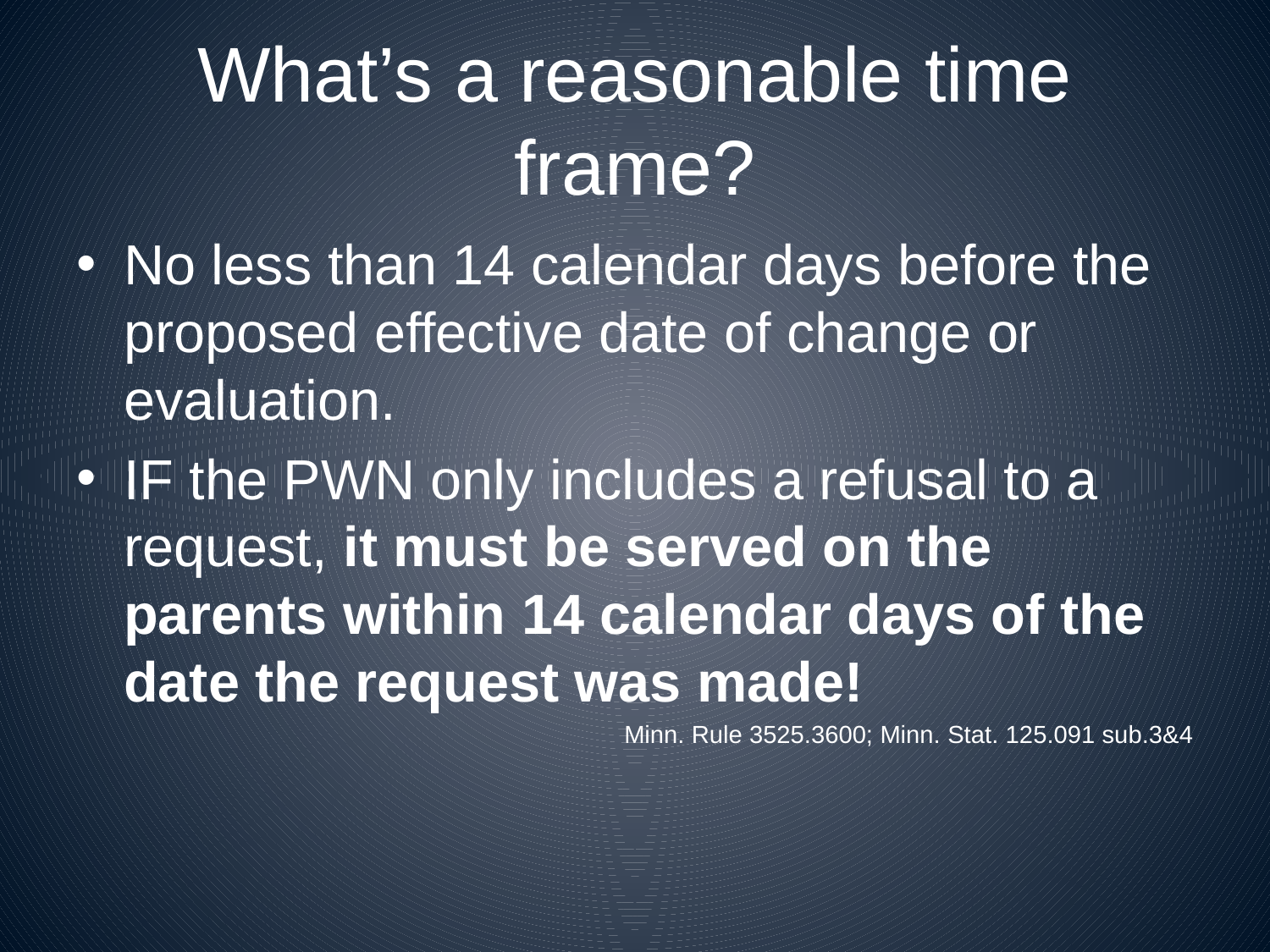

# What’s a reasonable time frame?
No less than 14 calendar days before the proposed effective date of change or evaluation.
IF the PWN only includes a refusal to a request, it must be served on the parents within 14 calendar days of the date the request was made!
Minn. Rule 3525.3600; Minn. Stat. 125.091 sub.3&4